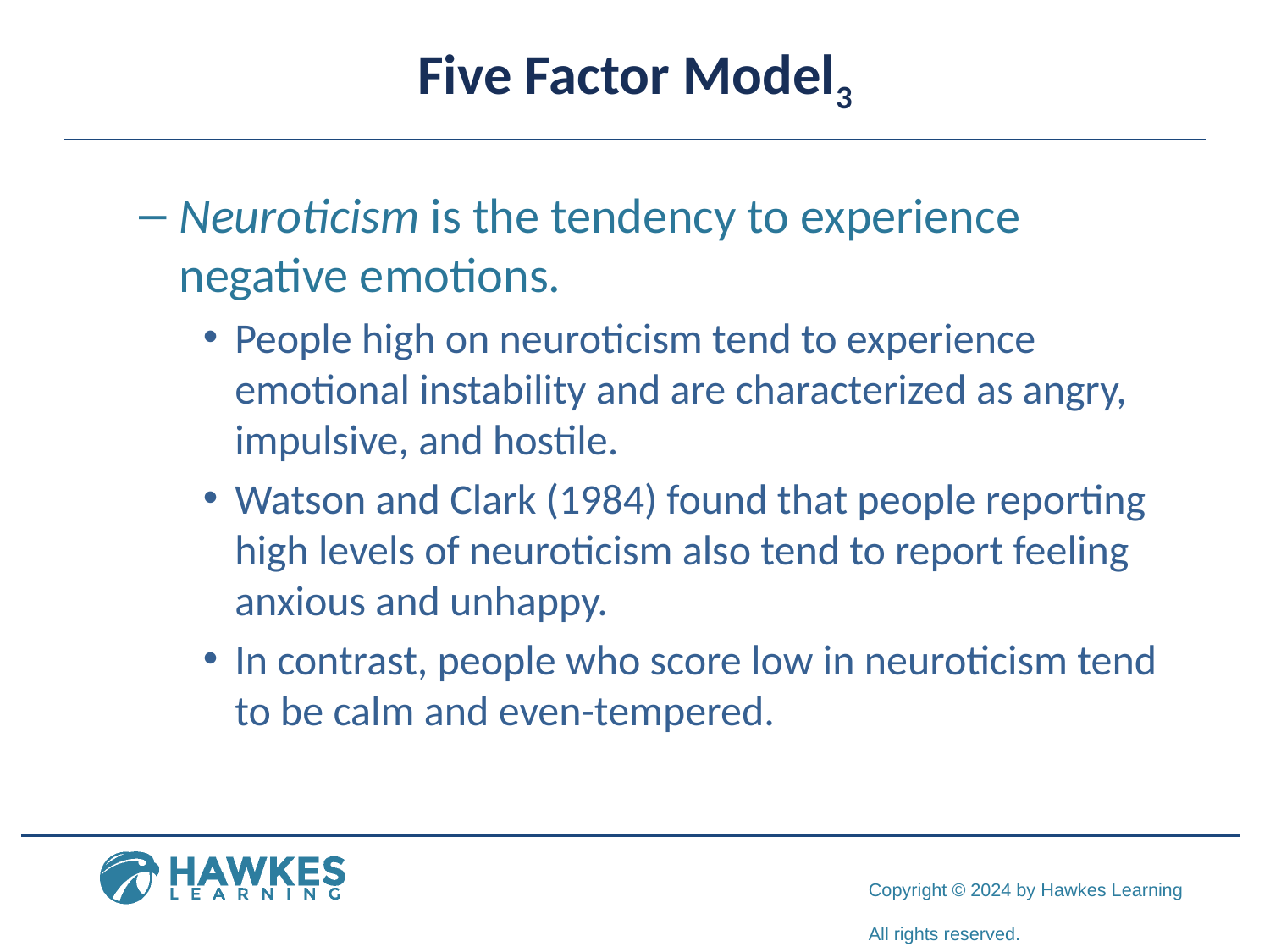

# Five Factor Model3
Neuroticism is the tendency to experience negative emotions.
People high on neuroticism tend to experience emotional instability and are characterized as angry, impulsive, and hostile.
Watson and Clark (1984) found that people reporting high levels of neuroticism also tend to report feeling anxious and unhappy.
In contrast, people who score low in neuroticism tend to be calm and even-tempered.